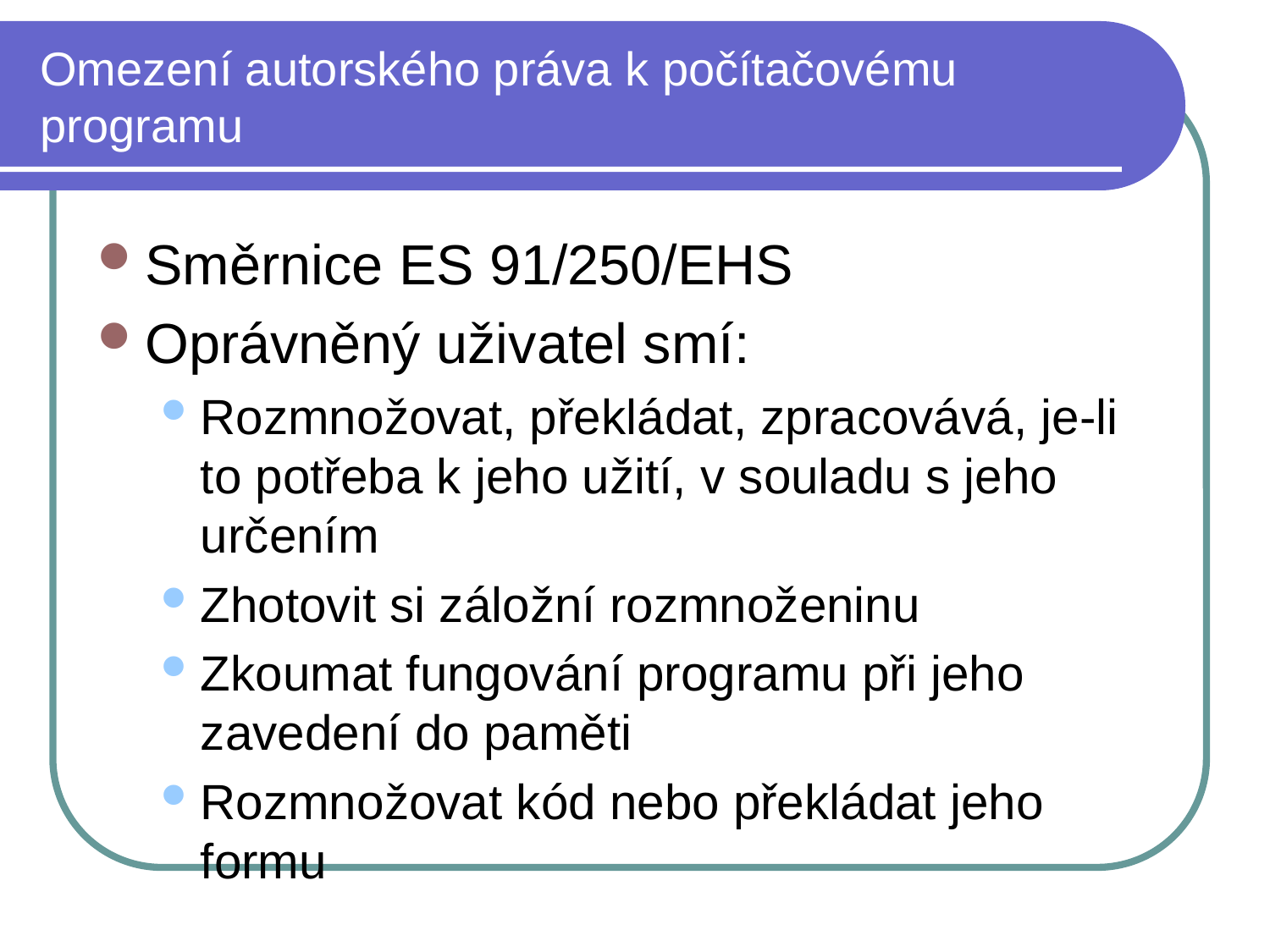

# Omezení autorského práva k počítačovému programu
Směrnice ES 91/250/EHS
Oprávněný uživatel smí:
Rozmnožovat, překládat, zpracovává, je-li to potřeba k jeho užití, v souladu s jeho určením
Zhotovit si záložní rozmnoženinu
Zkoumat fungování programu při jeho zavedení do paměti
Rozmnožovat kód nebo překládat jeho formu